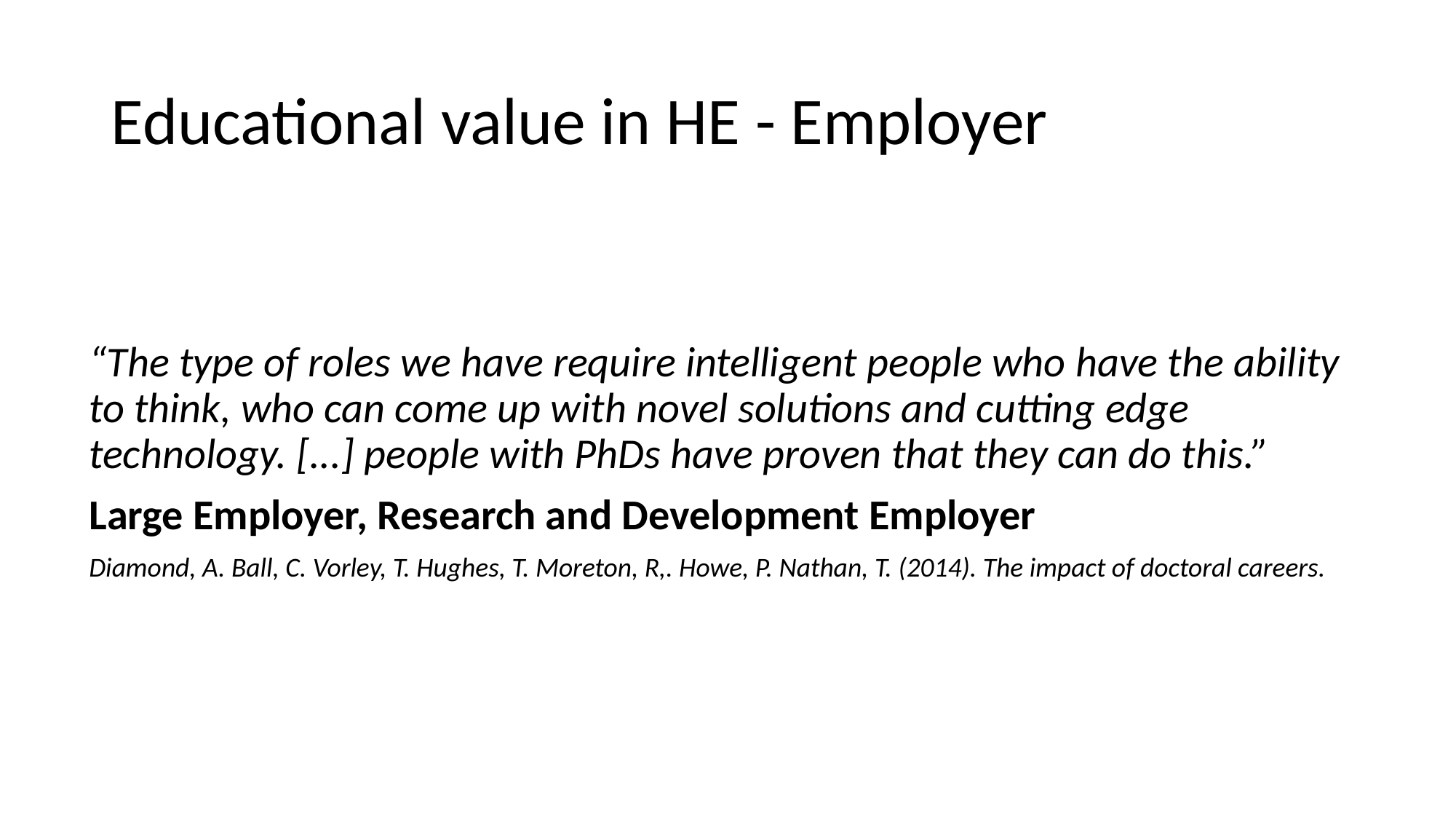

# Educational value in HE - Employer
“The type of roles we have require intelligent people who have the ability to think, who can come up with novel solutions and cutting edge technology. [...] people with PhDs have proven that they can do this.”
Large Employer, Research and Development Employer
Diamond, A. Ball, C. Vorley, T. Hughes, T. Moreton, R,. Howe, P. Nathan, T. (2014). The impact of doctoral careers.